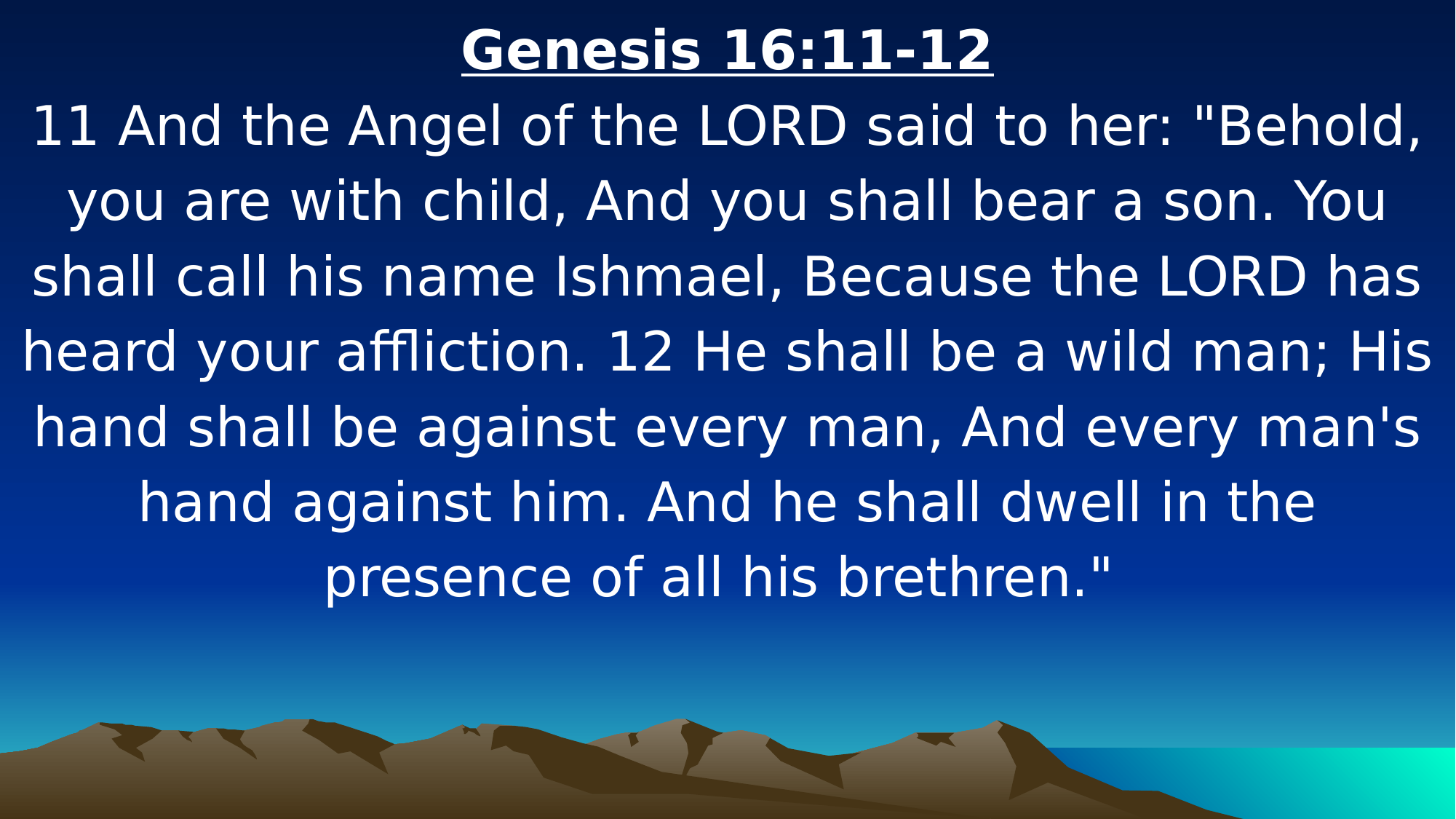

Genesis 16:11-12
11 And the Angel of the LORD said to her: "Behold, you are with child, And you shall bear a son. You shall call his name Ishmael, Because the LORD has heard your affliction. 12 He shall be a wild man; His hand shall be against every man, And every man's hand against him. And he shall dwell in the presence of all his brethren."